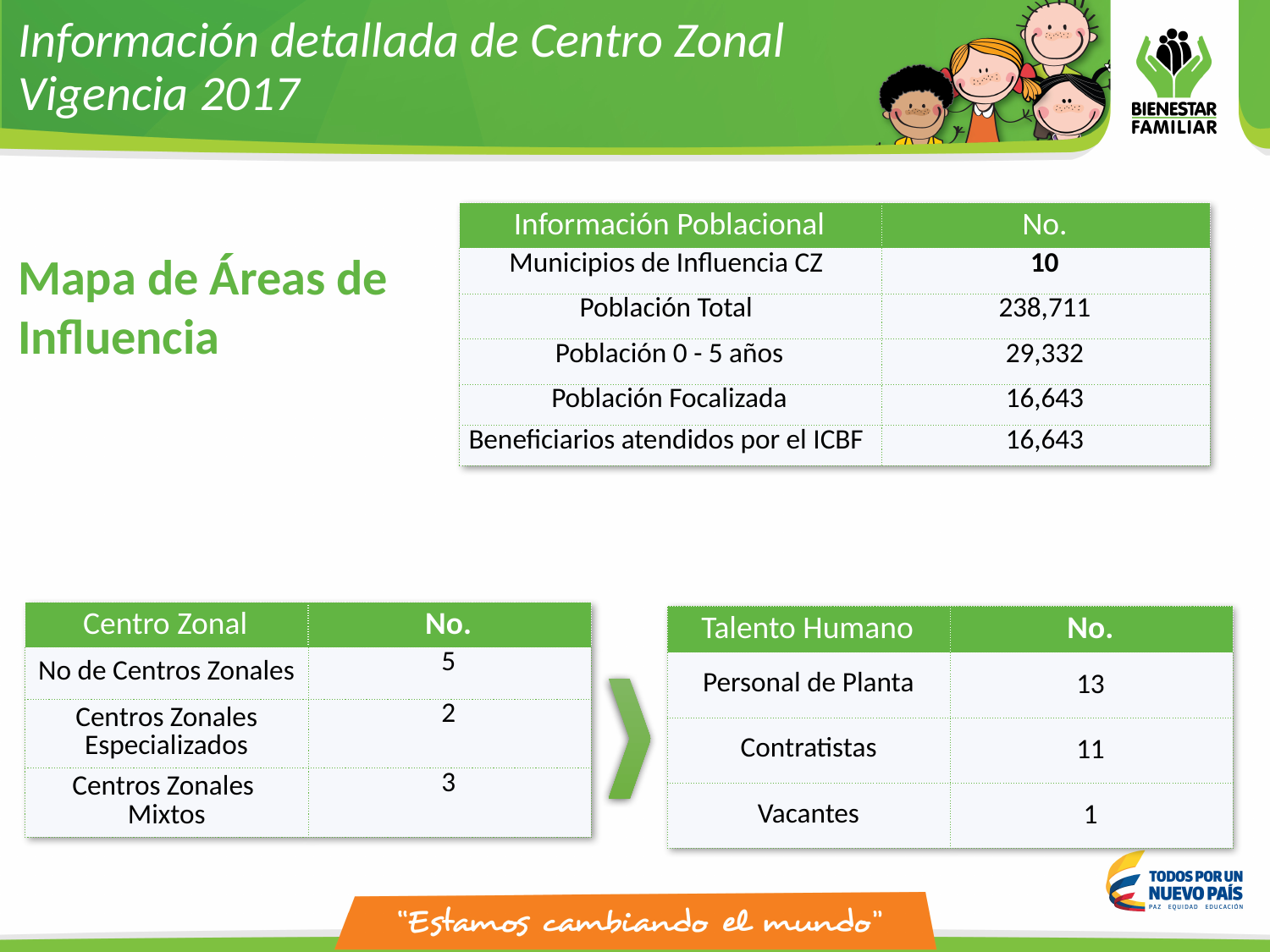

# Información detallada de Centro Zonal Vigencia 2017
| Información Poblacional | No. |
| --- | --- |
| Municipios de Influencia CZ | 10 |
| Población Total | 238,711 |
| Población 0 - 5 años | 29,332 |
| Población Focalizada | 16,643 |
| Beneficiarios atendidos por el ICBF | 16,643 |
Mapa de Áreas de Influencia
| Centro Zonal | No. |
| --- | --- |
| No de Centros Zonales | 5 |
| Centros Zonales Especializados | 2 |
| Centros Zonales Mixtos | 3 |
| Talento Humano | No. |
| --- | --- |
| Personal de Planta | 13 |
| Contratistas | 11 |
| Vacantes | 1 |